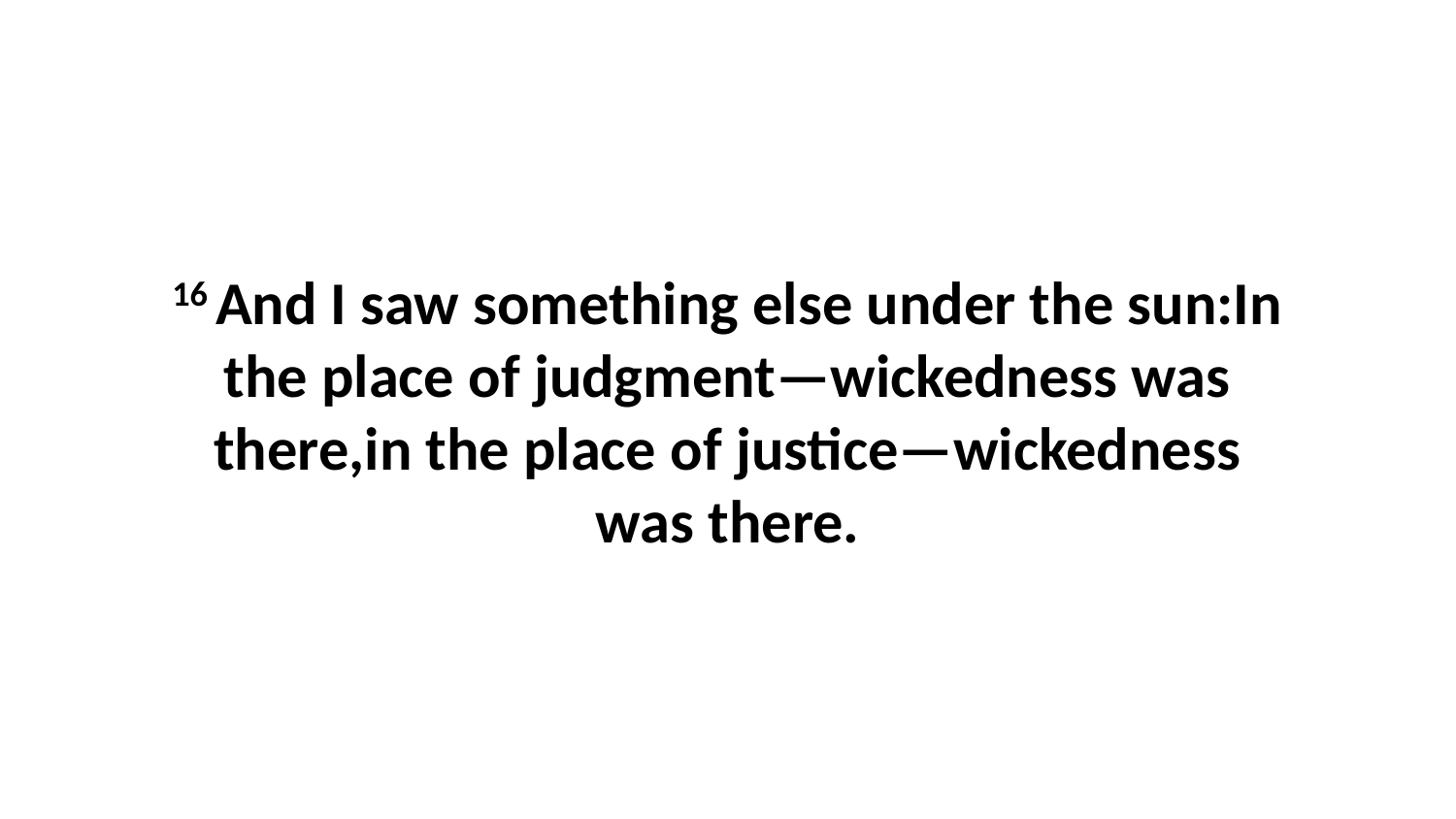

16 And I saw something else under the sun:In the place of judgment—wickedness was there,in the place of justice—wickedness was there.